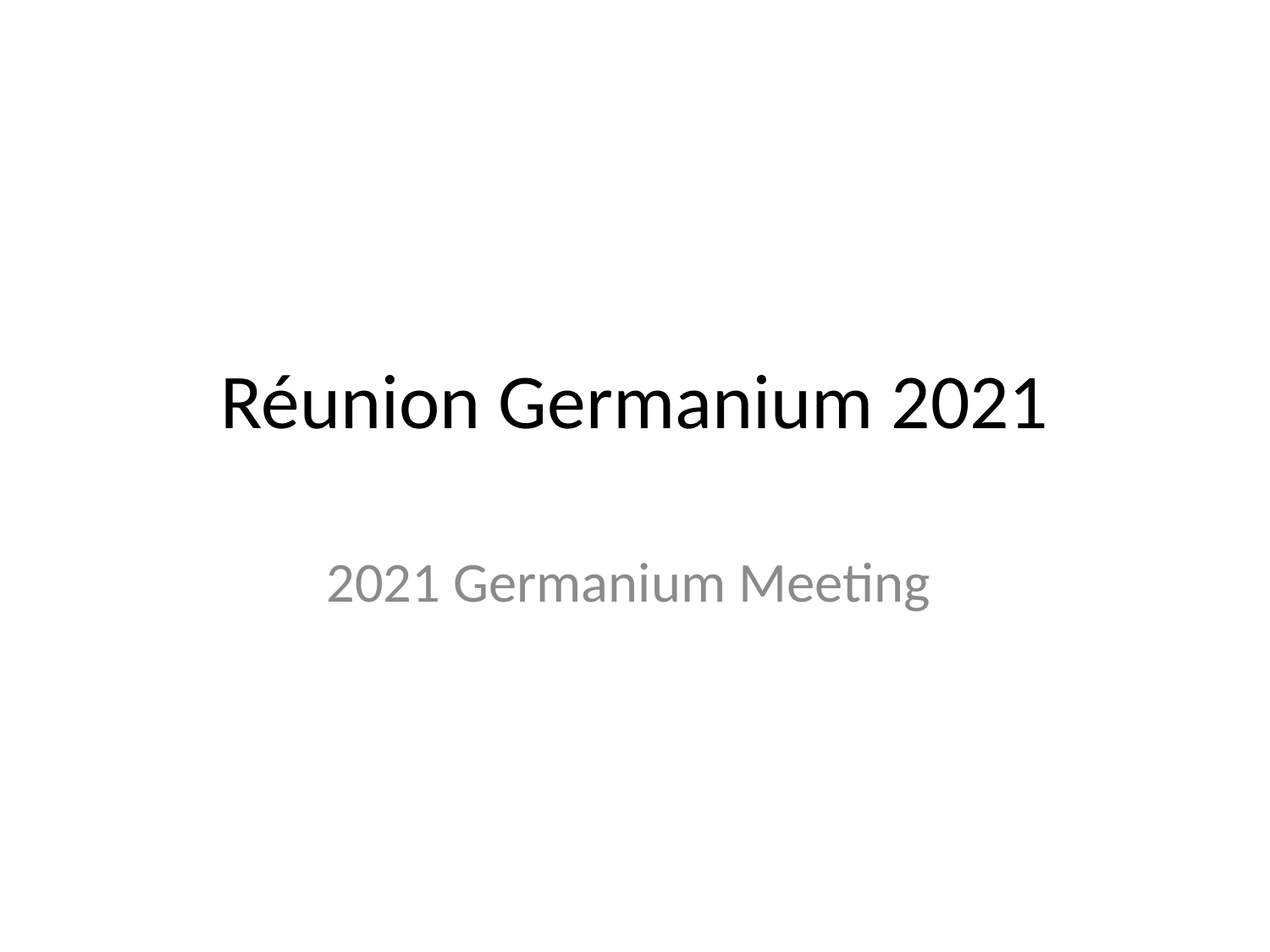

# Réunion Germanium 2021
2021 Germanium Meeting